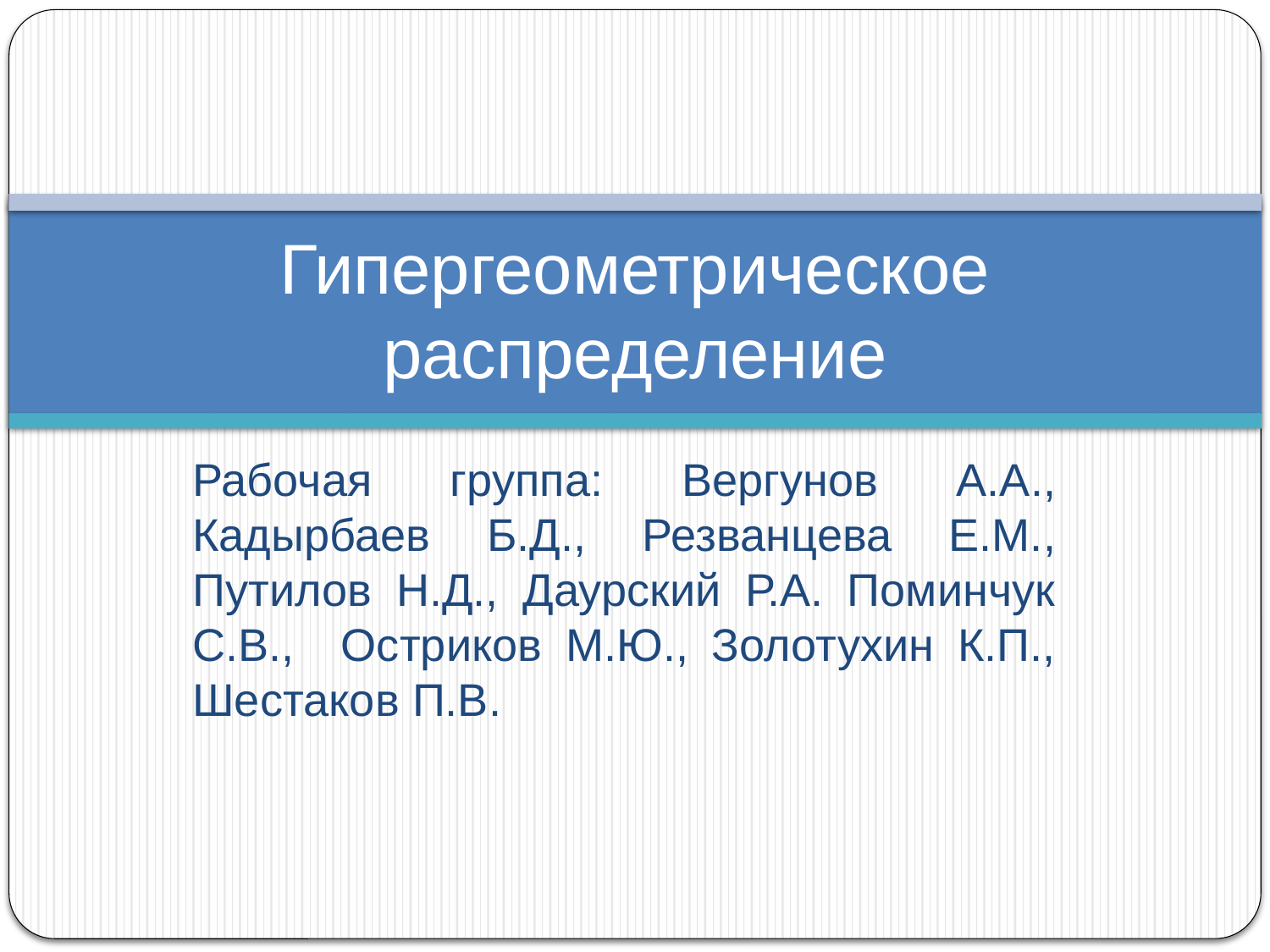

# Гипергеометрическое распределение
Рабочая группа: Вергунов А.А., Кадырбаев Б.Д., Резванцева Е.М., Путилов Н.Д., Даурский Р.А. Поминчук С.В.,  Остриков М.Ю., Золотухин К.П., Шестаков П.В.